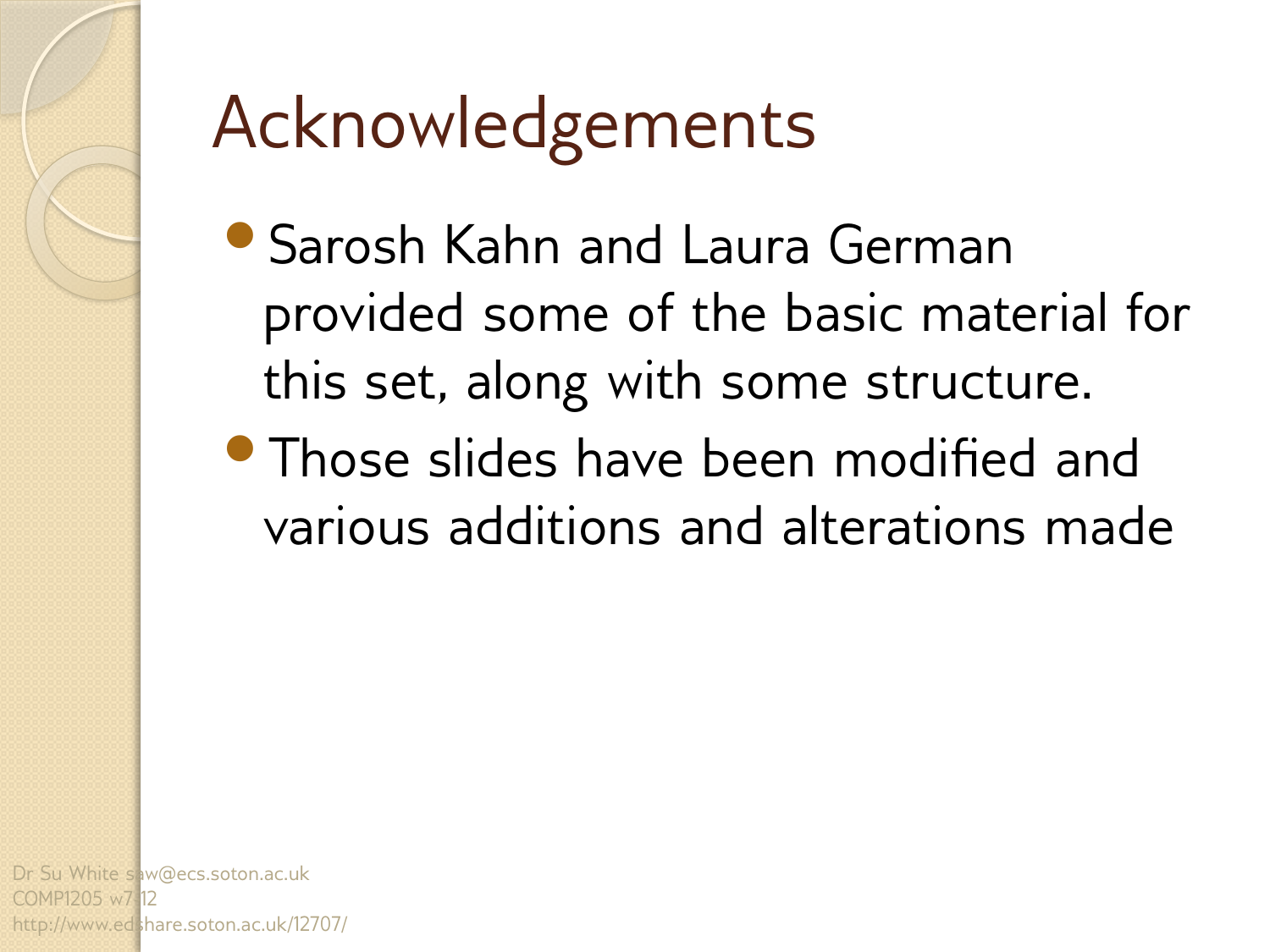

# Acknowledgements
Sarosh Kahn and Laura German provided some of the basic material for this set, along with some structure.
Those slides have been modified and various additions and alterations made
Dr Su White saw@ecs.soton.ac.uk          COMP1205 w7-12   http://www.edshare.soton.ac.uk/12707/